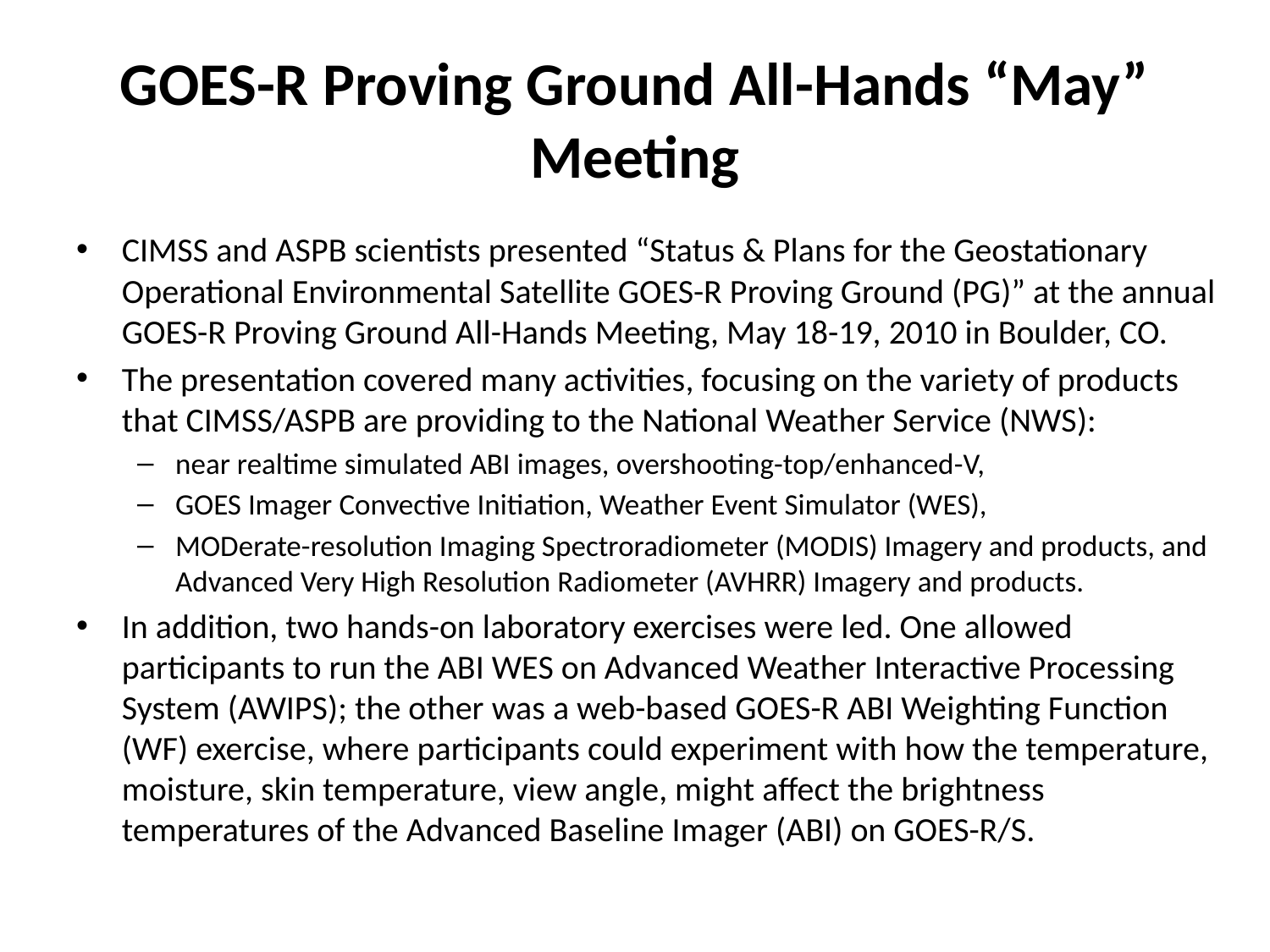

# GOES-R Proving Ground All-Hands “May” Meeting
CIMSS and ASPB scientists presented “Status & Plans for the Geostationary Operational Environmental Satellite GOES-R Proving Ground (PG)” at the annual GOES-R Proving Ground All-Hands Meeting, May 18-19, 2010 in Boulder, CO.
The presentation covered many activities, focusing on the variety of products that CIMSS/ASPB are providing to the National Weather Service (NWS):
near realtime simulated ABI images, overshooting-top/enhanced-V,
GOES Imager Convective Initiation, Weather Event Simulator (WES),
MODerate-resolution Imaging Spectroradiometer (MODIS) Imagery and products, and Advanced Very High Resolution Radiometer (AVHRR) Imagery and products.
In addition, two hands-on laboratory exercises were led. One allowed participants to run the ABI WES on Advanced Weather Interactive Processing System (AWIPS); the other was a web-based GOES-R ABI Weighting Function (WF) exercise, where participants could experiment with how the temperature, moisture, skin temperature, view angle, might affect the brightness temperatures of the Advanced Baseline Imager (ABI) on GOES-R/S.